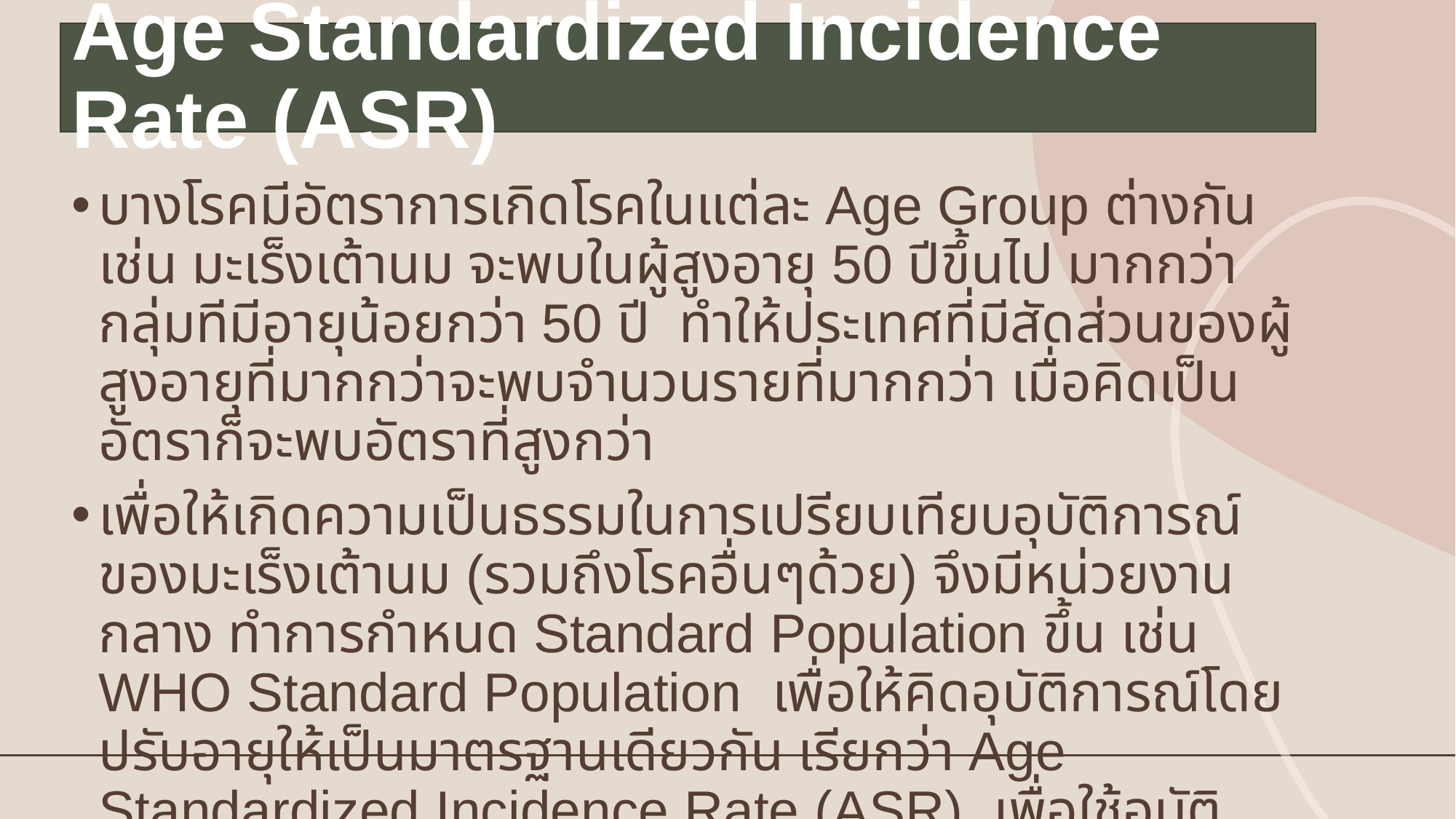

# Age Standardized Incidence Rate (ASR)
บางโรคมีอัตราการเกิดโรคในแต่ละ Age Group ต่างกัน เช่น มะเร็งเต้านม จะพบในผู้สูงอายุ 50 ปีขึ้นไป มากกว่า กลุ่มทีมีอายุน้อยกว่า 50 ปี  ทำให้ประเทศที่มีสัดส่วนของผู้สูงอายุที่มากกว่าจะพบจำนวนรายที่มากกว่า เมื่อคิดเป็นอัตราก็จะพบอัตราที่สูงกว่า
เพื่อให้เกิดความเป็นธรรมในการเปรียบเทียบอุบัติการณ์ของมะเร็งเต้านม (รวมถึงโรคอื่นๆด้วย) จึงมีหน่วยงานกลาง ทำการกำหนด Standard Population ขึ้น เช่น WHO Standard Population  เพื่อให้คิดอุบัติการณ์โดยปรับอายุให้เป็นมาตรฐานเดียวกัน เรียกว่า Age Standardized Incidence Rate (ASR)  เพื่อใช้อุบัติการณ์ที่ปรับแล้ว มาเปรียบเทียบอุบัติการณ์ระหว่างประเทศ